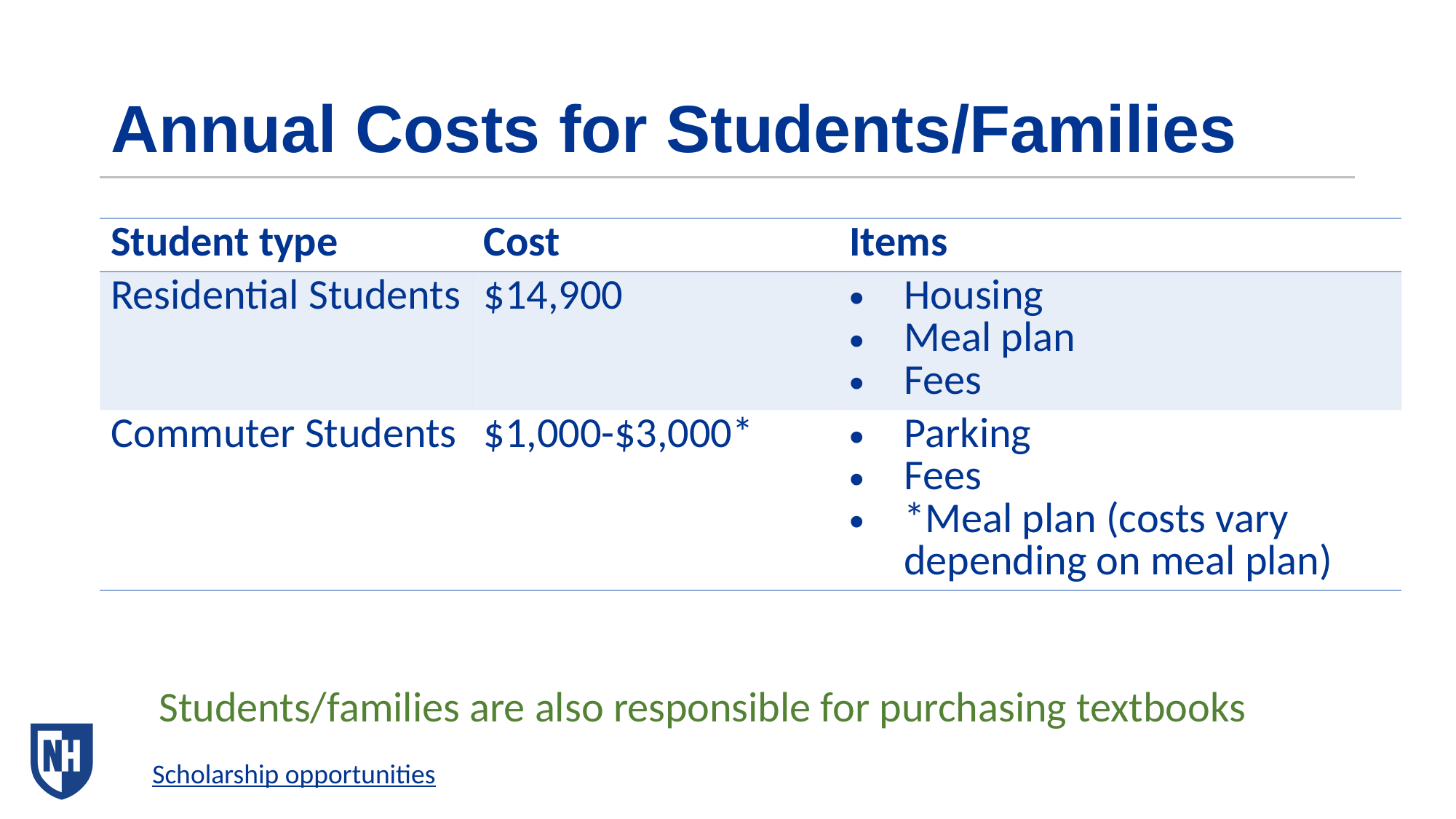

# Annual Costs for Students/Families
| Student type | Cost | Items |
| --- | --- | --- |
| Residential Students | $14,900 | Housing Meal plan Fees |
| Commuter Students | $1,000-$3,000\* | Parking Fees \*Meal plan (costs vary depending on meal plan) |
Students/families are also responsible for purchasing textbooks
Scholarship opportunities